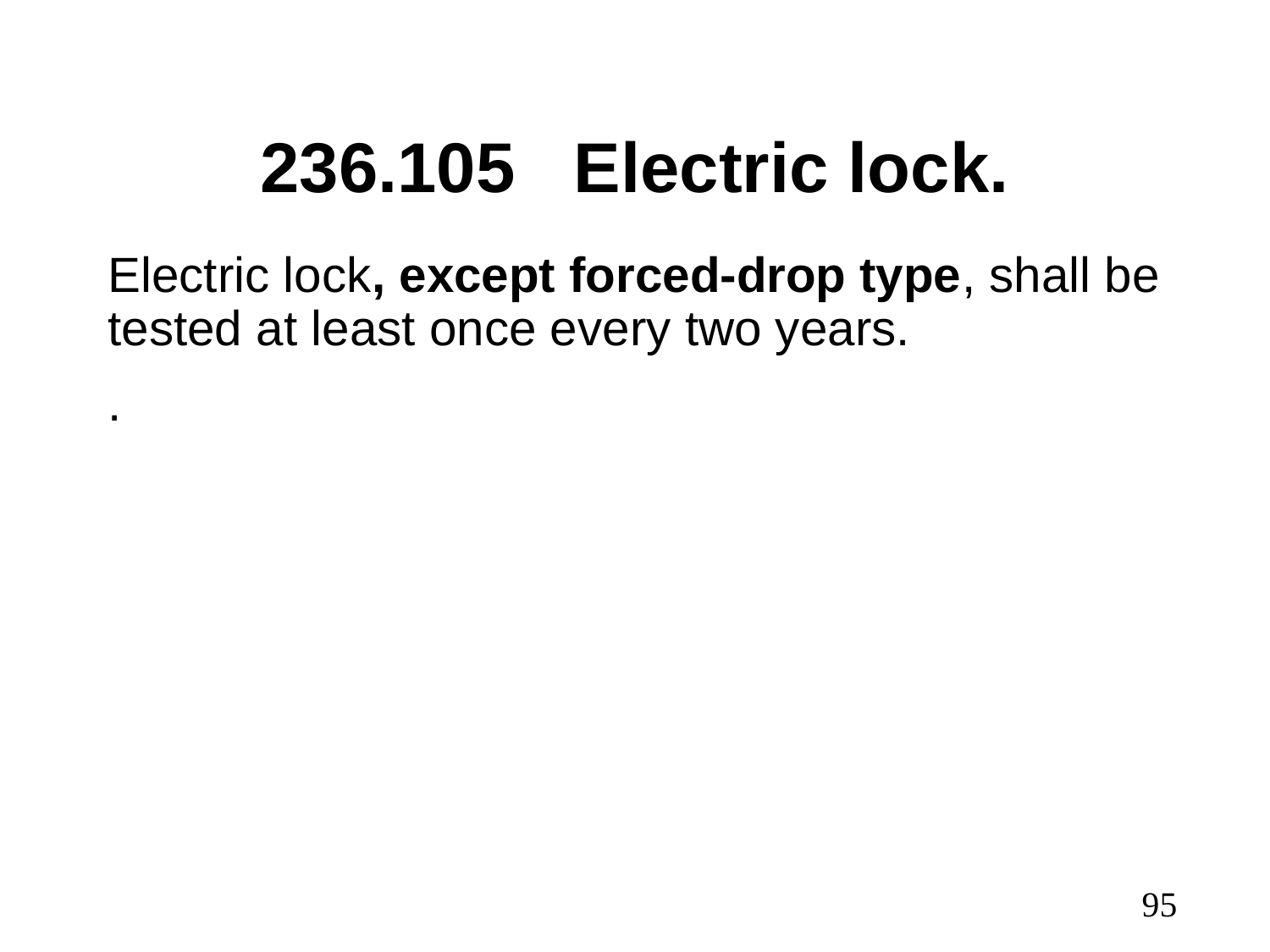

# 236.105   Electric lock.
Electric lock, except forced‑drop type, shall be tested at least once every two years.
.
95